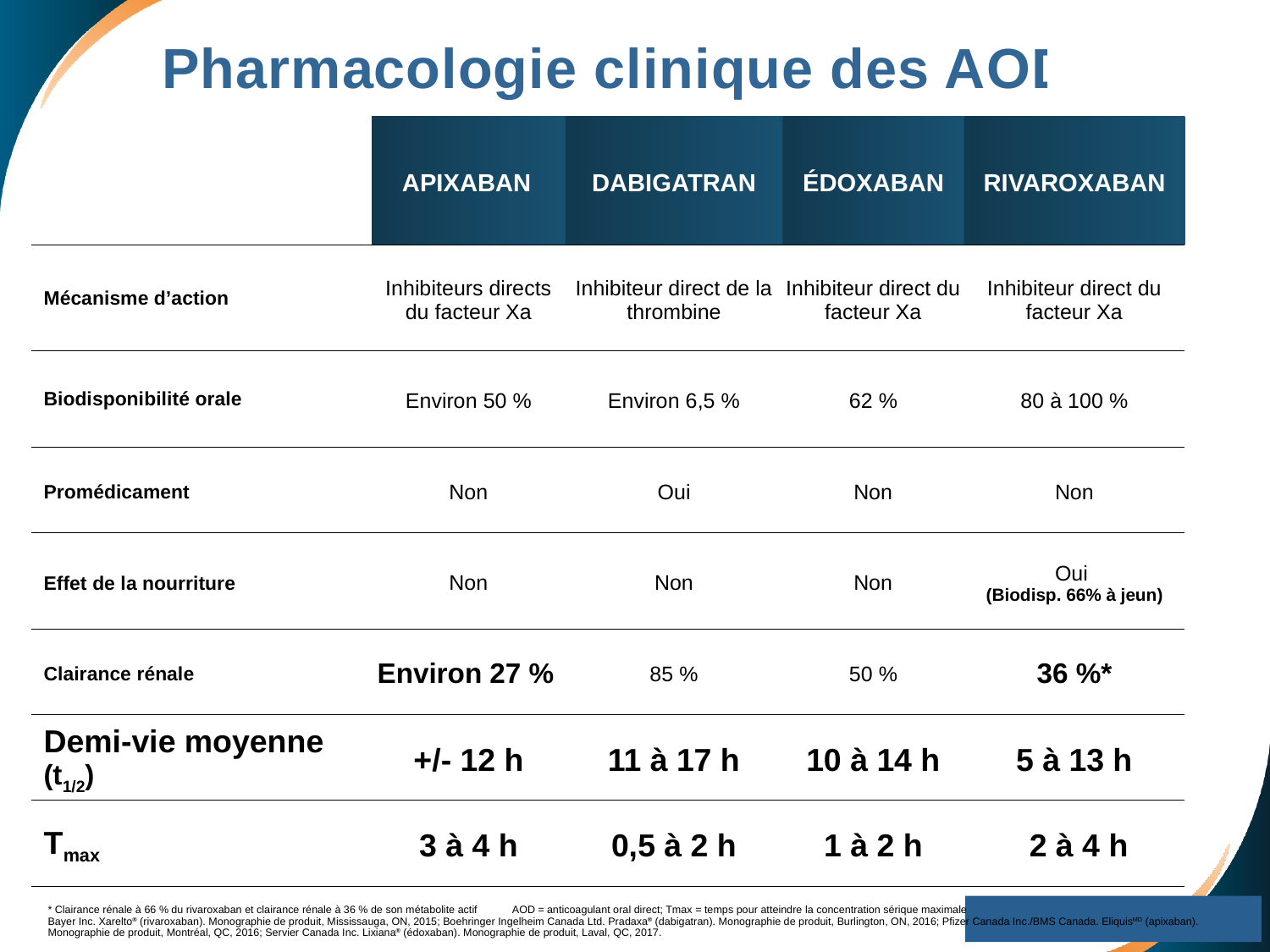

0
# Pharmacologie clinique des AOD
|  | Apixaban | Dabigatran | ÉDOXABAN | Rivaroxaban |
| --- | --- | --- | --- | --- |
| Mécanisme d’action | Inhibiteurs directs du facteur Xa | Inhibiteur direct de la thrombine | Inhibiteur direct du facteur Xa | Inhibiteur direct du facteur Xa |
| Biodisponibilité orale | Environ 50 % | Environ 6,5 % | 62 % | 80 à 100 % |
| Promédicament | Non | Oui | Non | Non |
| Effet de la nourriture | Non | Non | Non | Oui (Biodisp. 66% à jeun) |
| Clairance rénale | Environ 27 % | 85 % | 50 % | 36 %\* |
| Demi-vie moyenne (t1/2) | +/- 12 h | 11 à 17 h | 10 à 14 h | 5 à 13 h |
| Tmax | 3 à 4 h | 0,5 à 2 h | 1 à 2 h | 2 à 4 h |

* Clairance rénale à 66 % du rivaroxaban et clairance rénale à 36 % de son métabolite actif            AOD = anticoagulant oral direct; Tmax = temps pour atteindre la concentration sérique maximale
Bayer Inc. Xarelto® (rivaroxaban). Monographie de produit, Mississauga, ON, 2015; Boehringer Ingelheim Canada Ltd. Pradaxa® (dabigatran). Monographie de produit, Burlington, ON, 2016; Pfizer Canada Inc./BMS Canada. EliquisMD (apixaban). Monographie de produit, Montréal, QC, 2016; Servier Canada Inc. Lixiana® (édoxaban). Monographie de produit, Laval, QC, 2017.